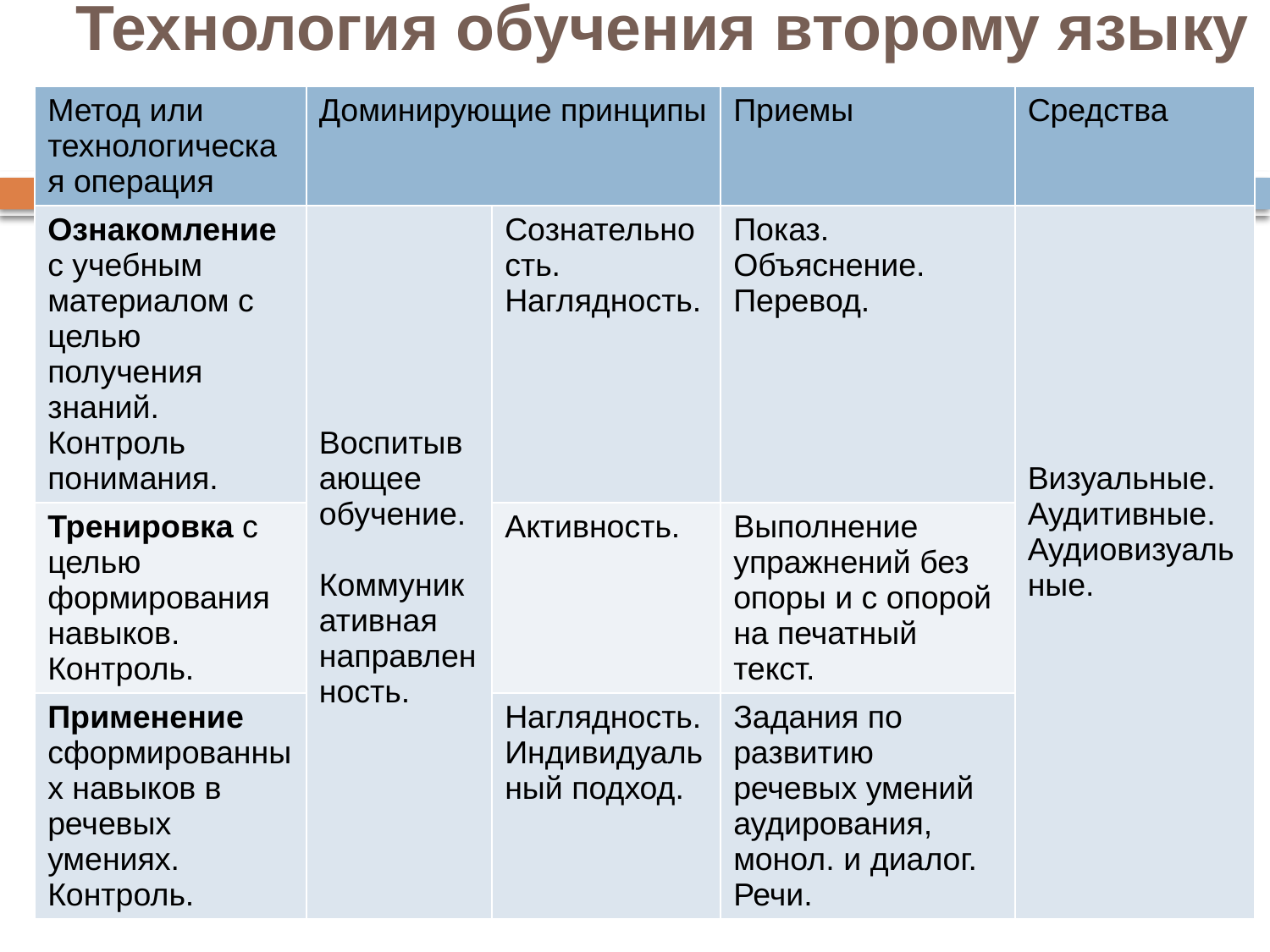

# Технология обучения второму языку
| Метод или технологическая операция | Доминирующие принципы |  | Приемы | Средства |
| --- | --- | --- | --- | --- |
| Ознакомление с учебным материалом с целью получения знаний. Контроль понимания. | Воспитывающее обучение. Коммуникативная направленность. | Сознательность. Наглядность. | Показ. Объяснение. Перевод. | Визуальные. Аудитивные. Аудиовизуальные. |
| Тренировка с целью формирования навыков. Контроль. |  | Активность. | Выполнение упражнений без опоры и с опорой на печатный текст. |  |
| Применение сформированных навыков в речевых умениях. Контроль. |  | Наглядность. Индивидуальный подход. | Задания по развитию речевых умений аудирования, монол. и диалог. Речи. |  |